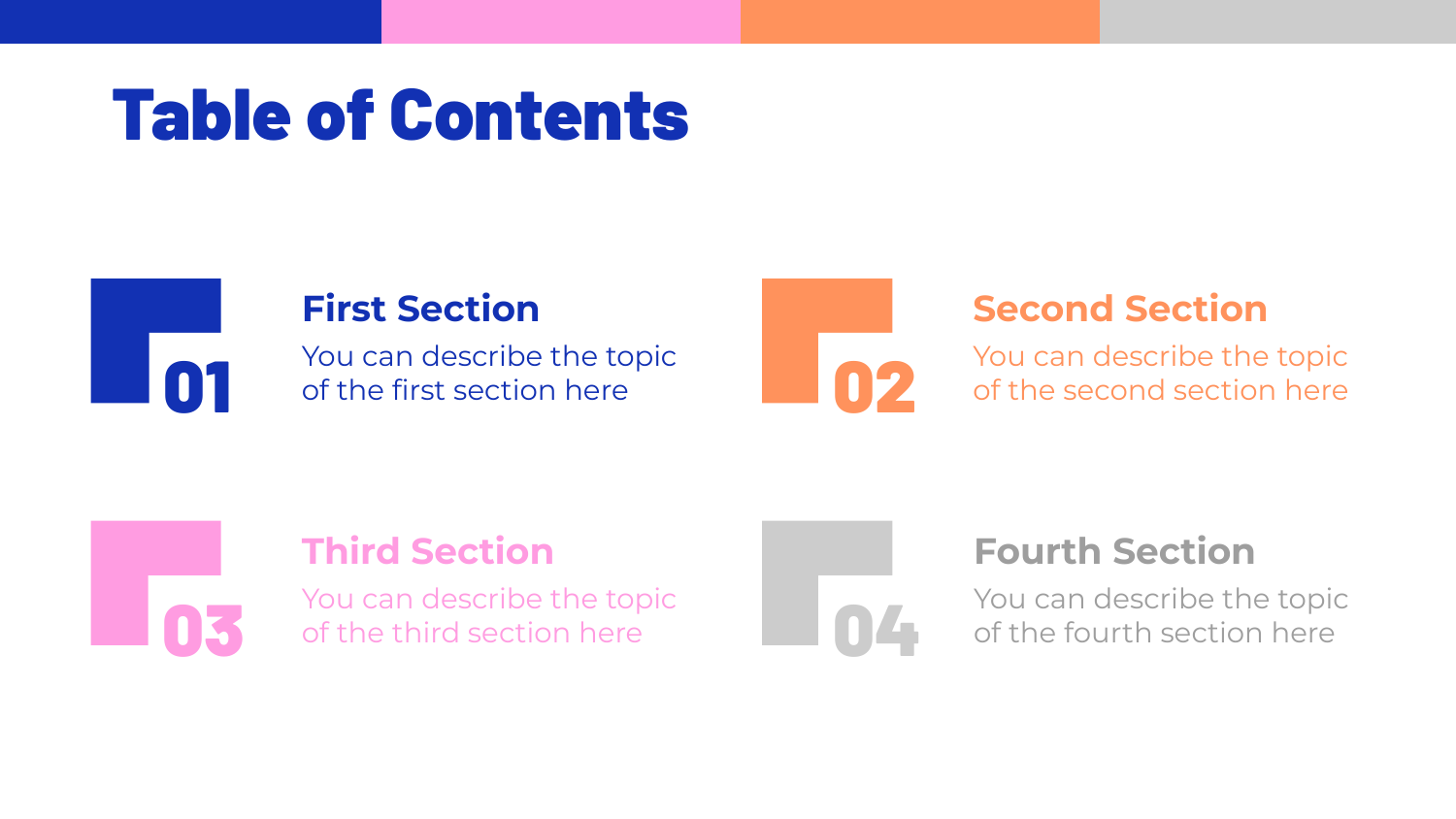

# Table of Contents
First Section
Second Section

You can describe the topic of the first section here
You can describe the topic of the second section here
01
02
Fourth Section
Third Section

You can describe the topic of the third section here
You can describe the topic of the fourth section here
03
04